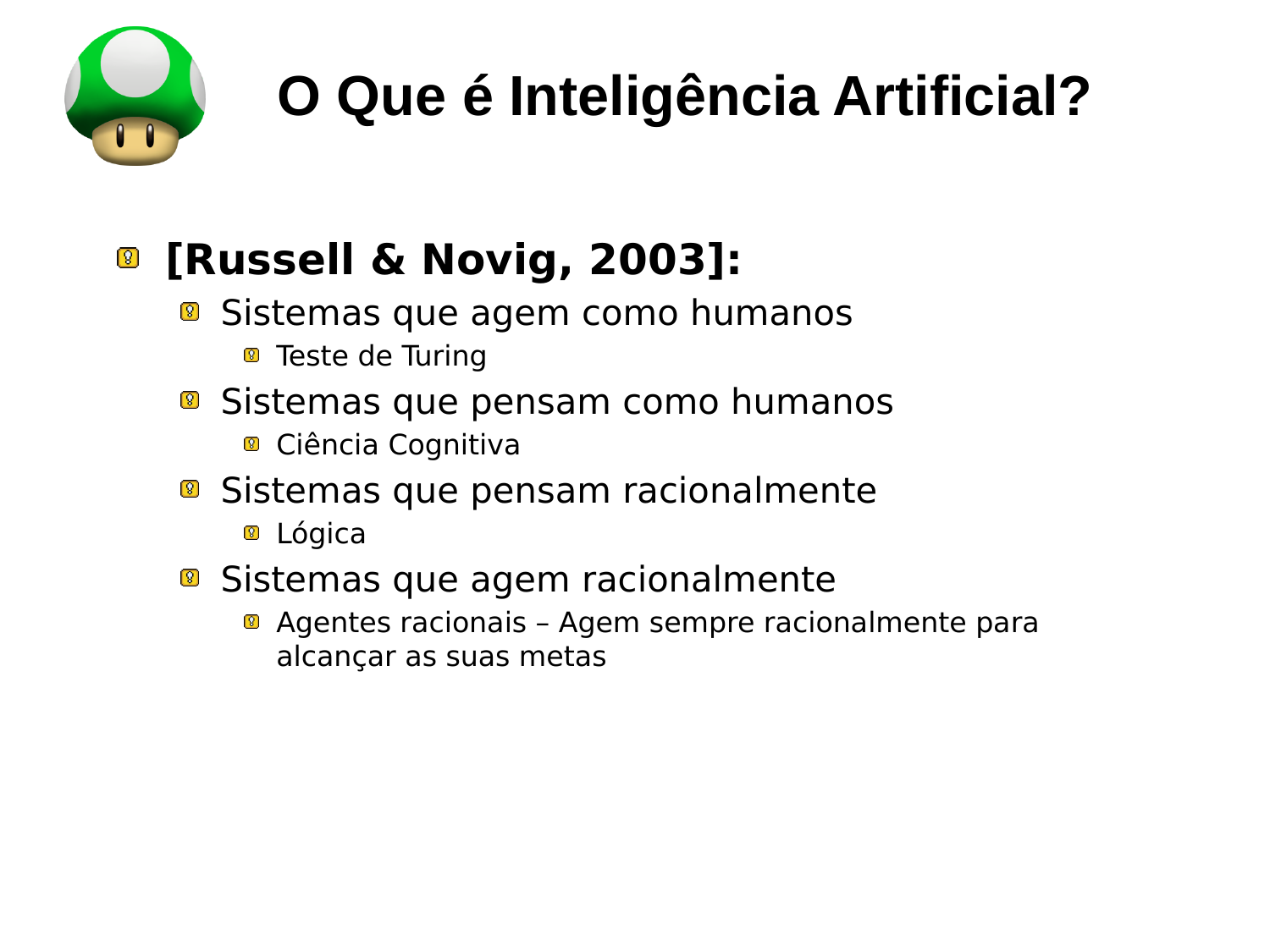

# O Que é Inteligência Artificial?
[Russell & Novig, 2003]:
Sistemas que agem como humanos
Teste de Turing
Sistemas que pensam como humanos
Ciência Cognitiva
Sistemas que pensam racionalmente
Lógica
Sistemas que agem racionalmente
Agentes racionais – Agem sempre racionalmente para alcançar as suas metas